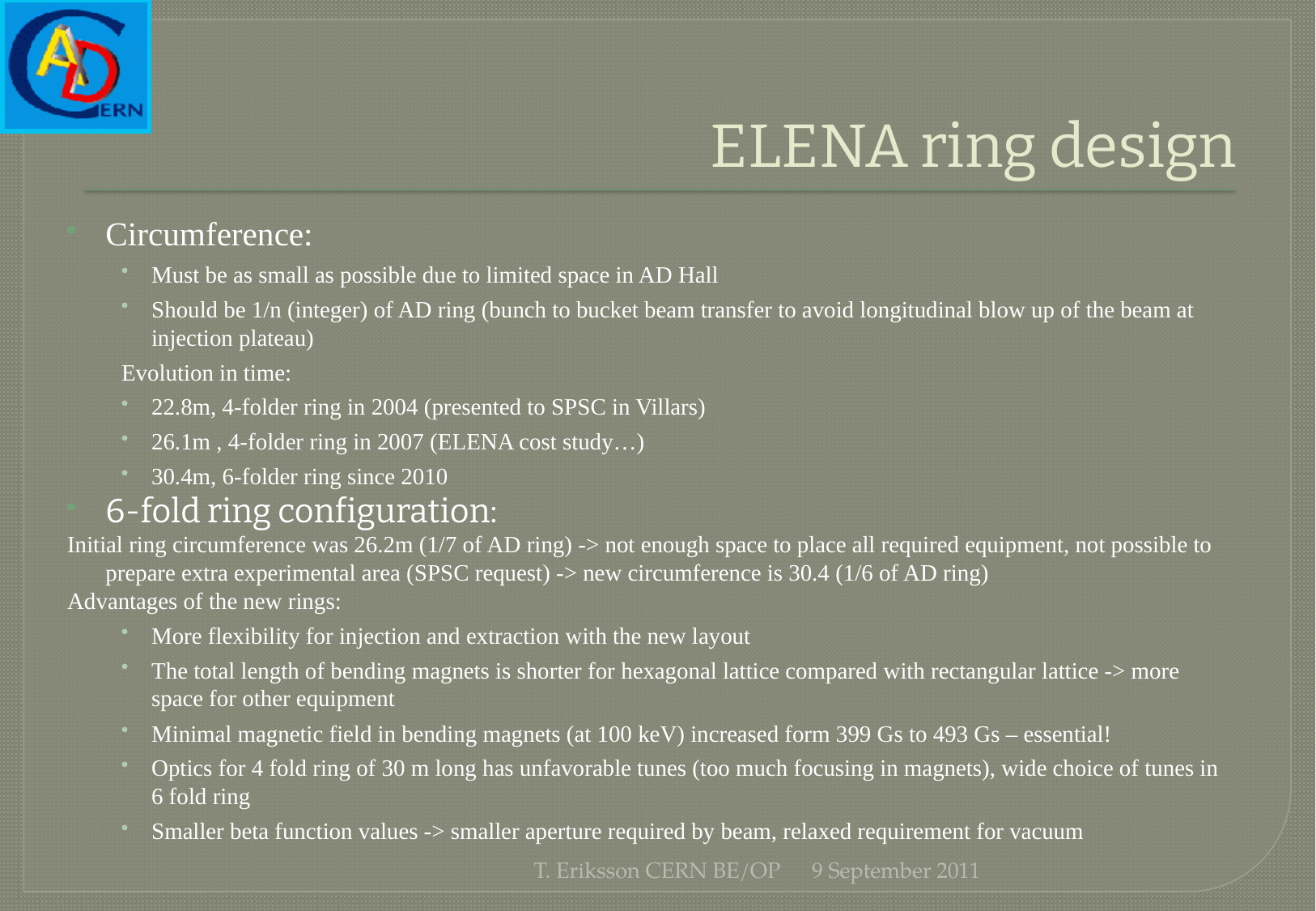

# ELENA ring design
Circumference:
Must be as small as possible due to limited space in AD Hall
Should be 1/n (integer) of AD ring (bunch to bucket beam transfer to avoid longitudinal blow up of the beam at injection plateau)
Evolution in time:
22.8m, 4-folder ring in 2004 (presented to SPSC in Villars)
26.1m , 4-folder ring in 2007 (ELENA cost study…)
30.4m, 6-folder ring since 2010
6-fold ring configuration:
Initial ring circumference was 26.2m (1/7 of AD ring) -> not enough space to place all required equipment, not possible to prepare extra experimental area (SPSC request) -> new circumference is 30.4 (1/6 of AD ring)
Advantages of the new rings:
More flexibility for injection and extraction with the new layout
The total length of bending magnets is shorter for hexagonal lattice compared with rectangular lattice -> more space for other equipment
Minimal magnetic field in bending magnets (at 100 keV) increased form 399 Gs to 493 Gs – essential!
Optics for 4 fold ring of 30 m long has unfavorable tunes (too much focusing in magnets), wide choice of tunes in 6 fold ring
Smaller beta function values -> smaller aperture required by beam, relaxed requirement for vacuum

T. Eriksson CERN BE/OP
9 September 2011